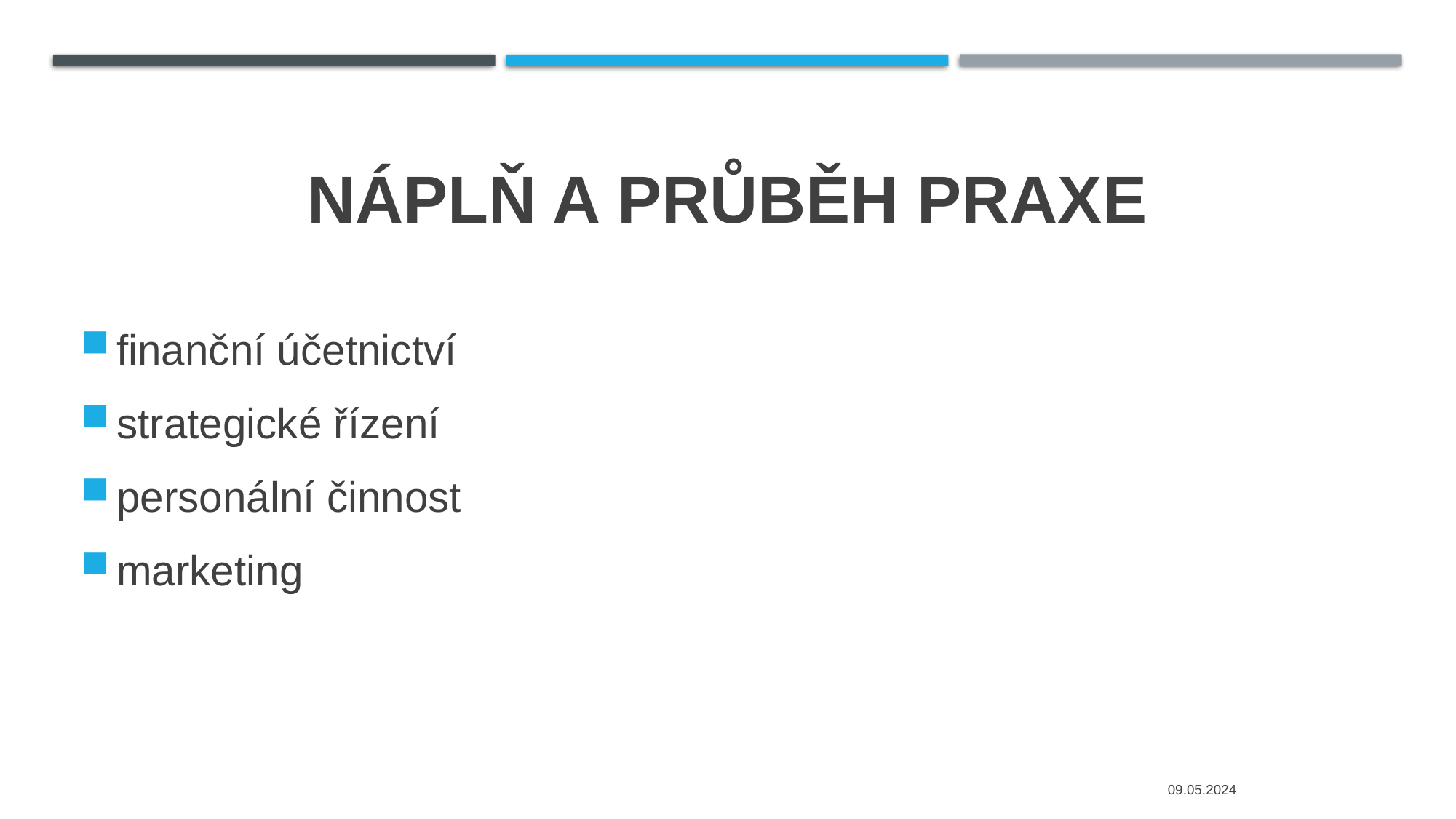

# Náplň a průběh praxe
finanční účetnictví
strategické řízení
personální činnost
marketing
09.05.2024